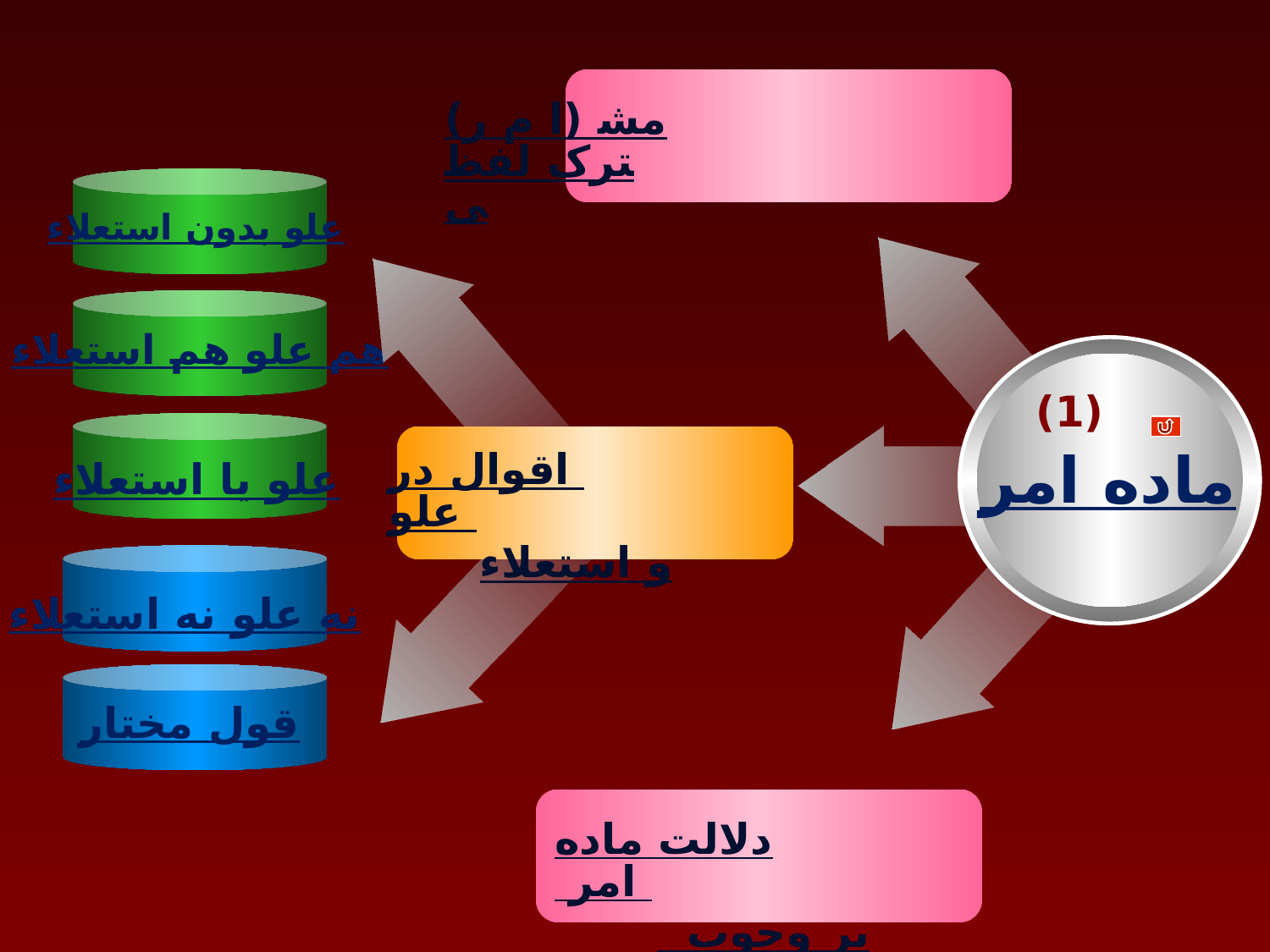

(ا م ر) مشترک لفظی

علو بدون استعلاء

هم علو هم استعلاء

      (1)
ماده امر

اقوال در علو
و استعلاء
علو یا استعلاء

نه علو نه استعلاء

قول مختار

دلالت ماده امر
  بر وجوب